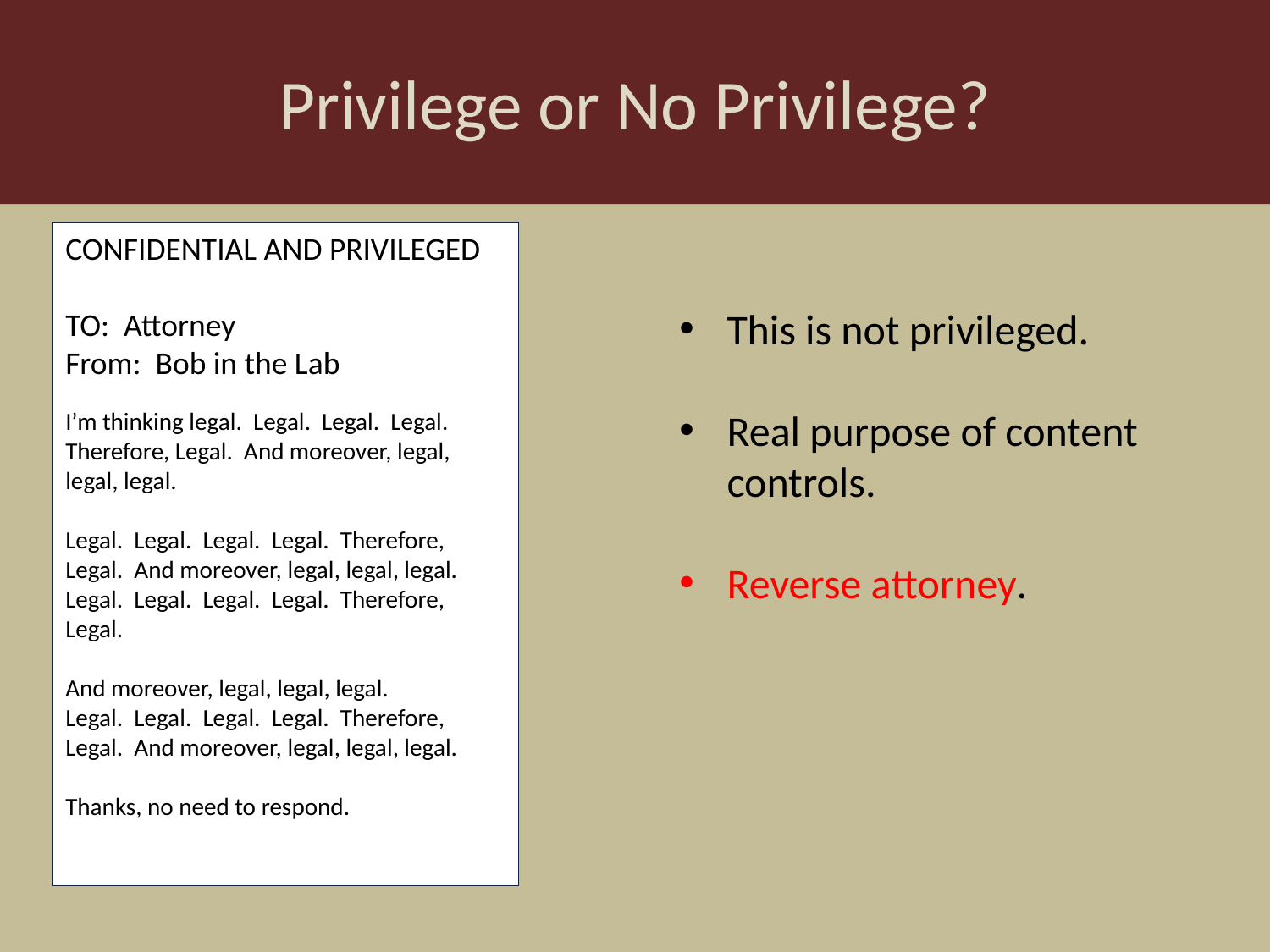

Privilege or No Privilege?
CONFIDENTIAL AND PRIVILEGED

TO:  Attorney
From:  Bob in the Lab

I’m thinking legal.  Legal.  Legal.  Legal.  Therefore, Legal.  And moreover, legal, legal, legal.

Legal.  Legal.  Legal.  Legal.  Therefore, Legal.  And moreover, legal, legal, legal.
Legal.  Legal.  Legal.  Legal.  Therefore, Legal.

And moreover, legal, legal, legal.
Legal.  Legal.  Legal.  Legal.  Therefore, Legal.  And moreover, legal, legal, legal.

Thanks, no need to respond.

This is not privileged.

Real purpose of content controls.

Reverse attorney.